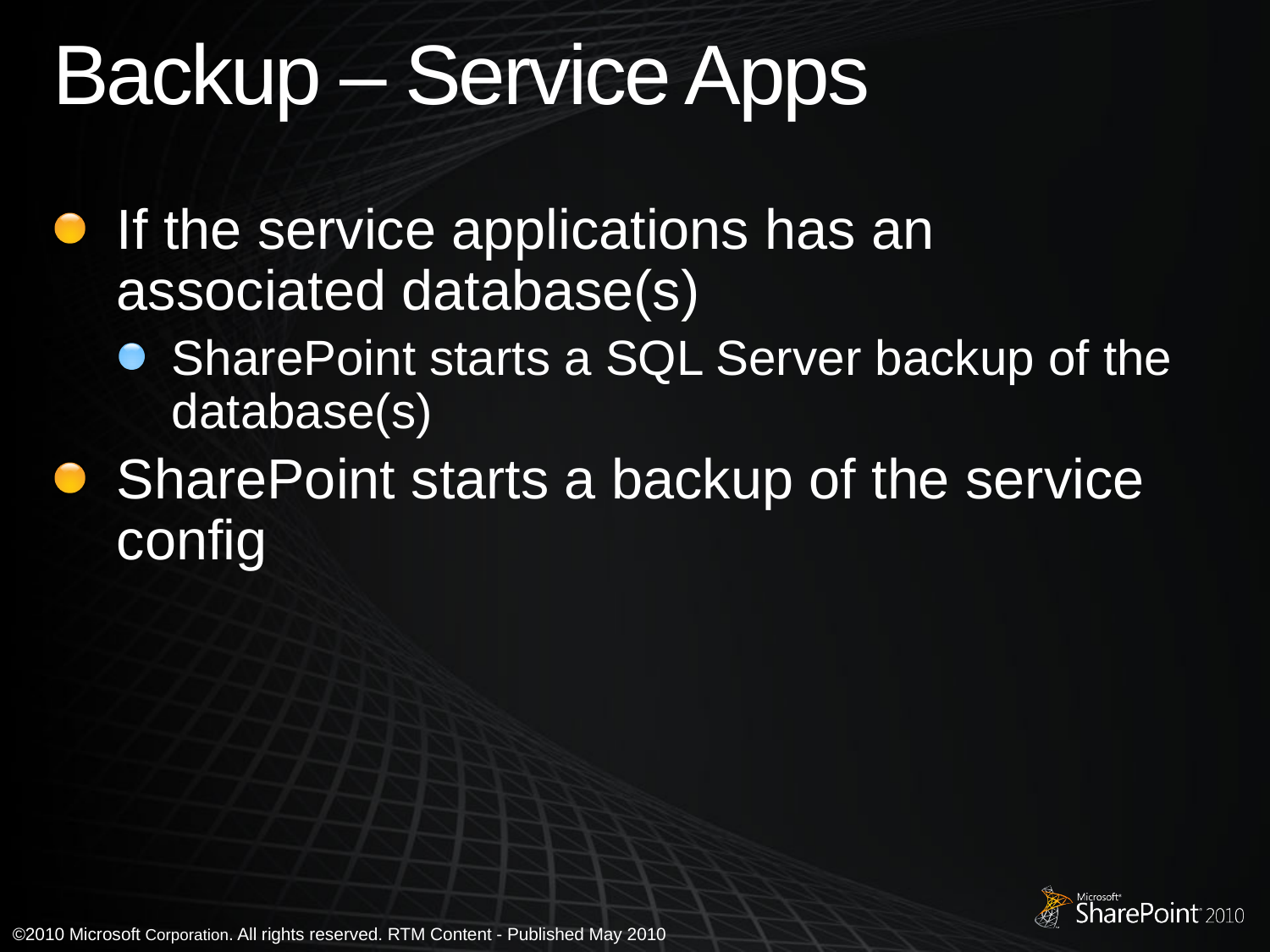

# Backup – Service Apps
If the service applications has an associated database(s)
SharePoint starts a SQL Server backup of the database(s)
SharePoint starts a backup of the service config